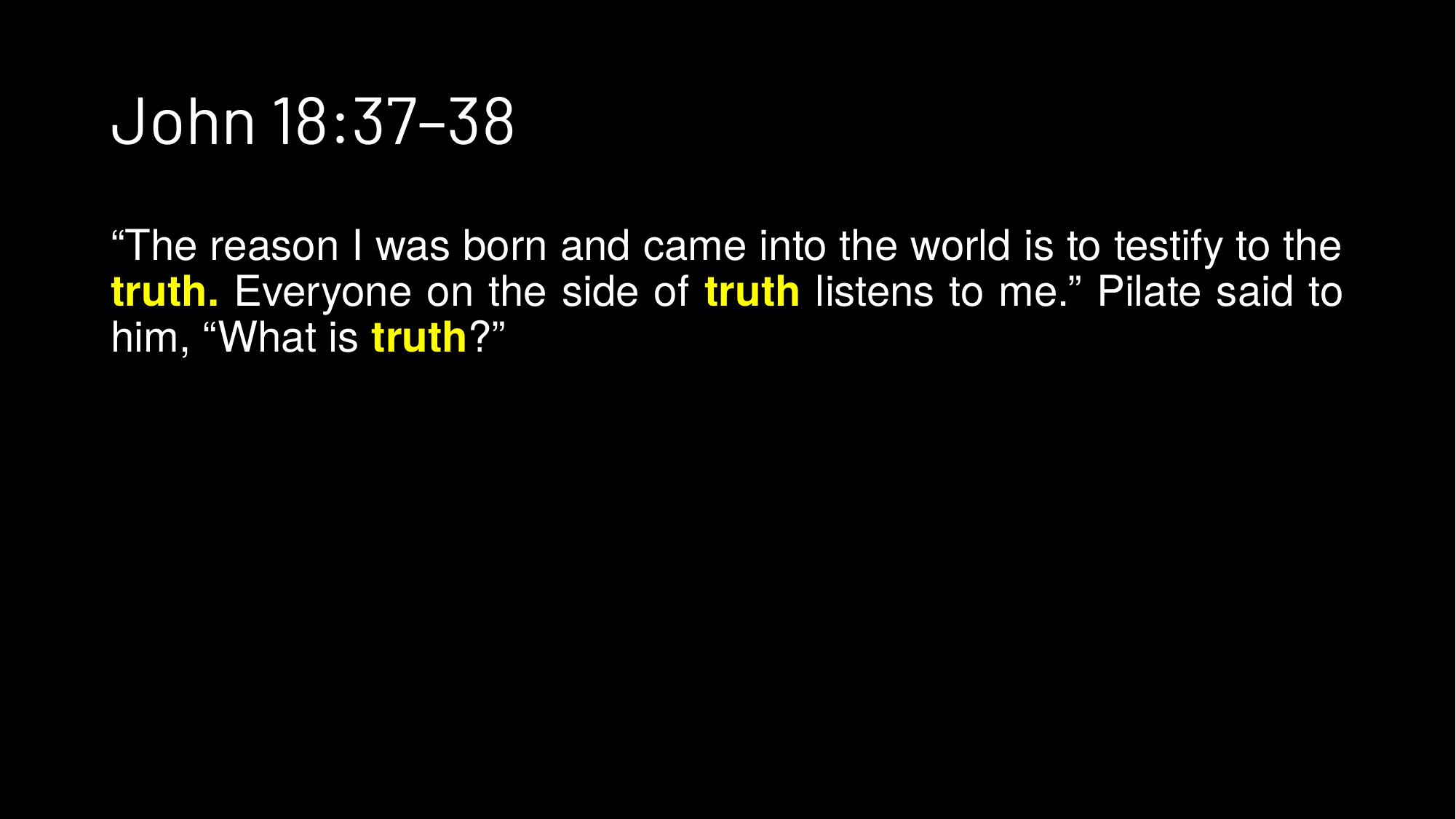

# John 18:37–38
“The reason I was born and came into the world is to testify to the truth. Everyone on the side of truth listens to me.” Pilate said to him, “What is truth?”